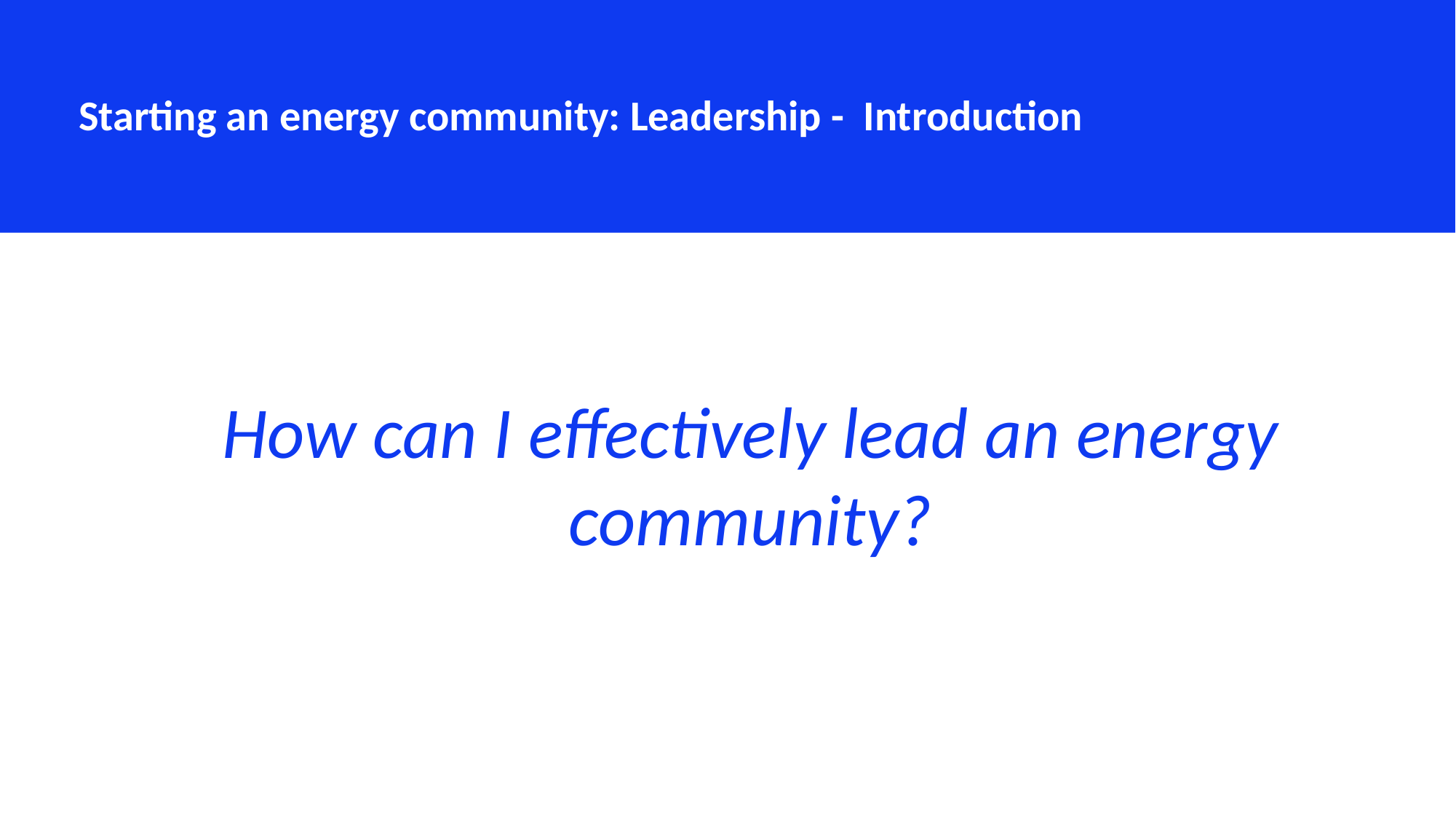

Starting an energy community: Leadership -  Introduction

How can I effectively lead an energy community?